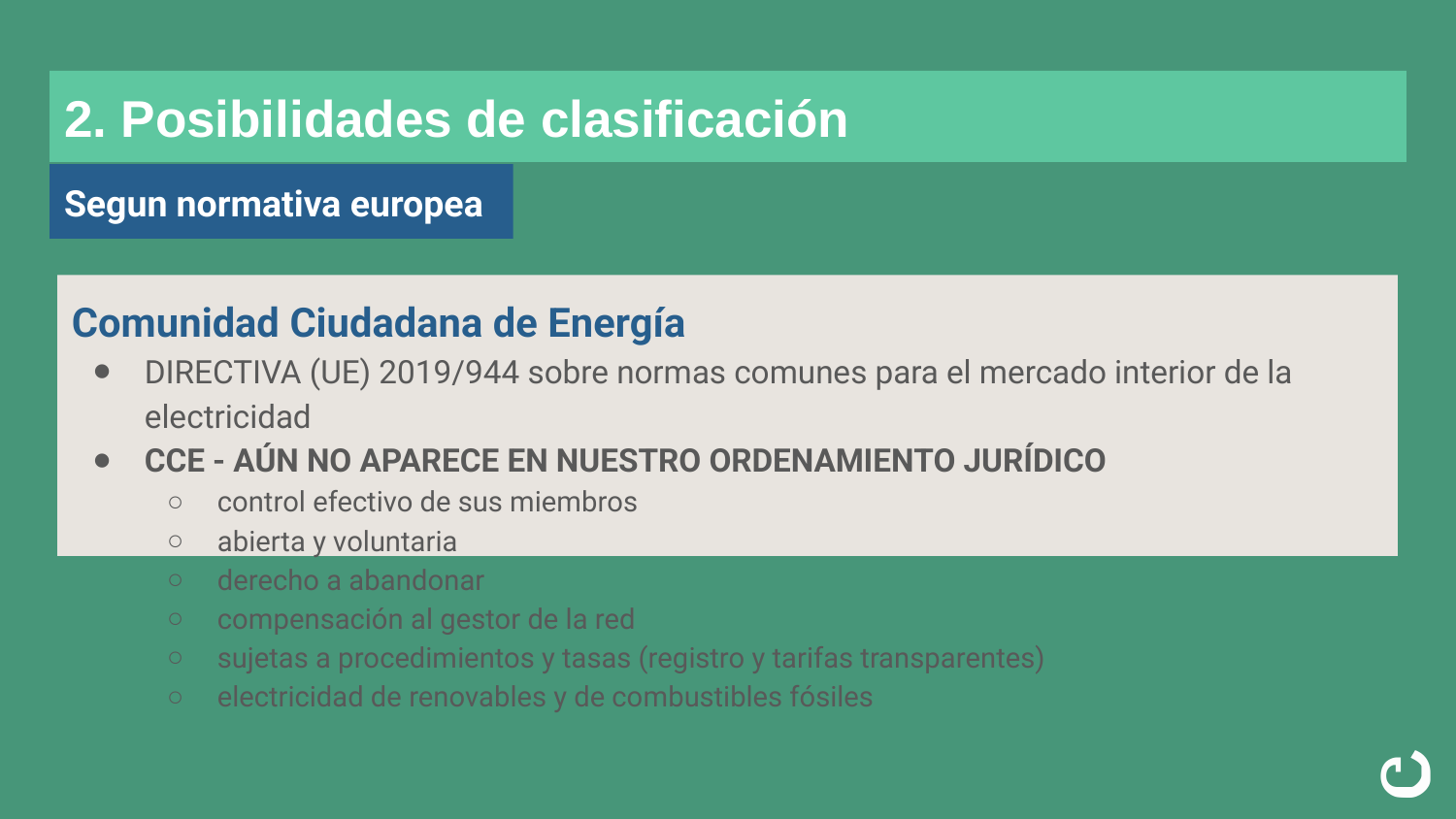

# 2. Posibilidades de clasificación
Segun normativa europea

DIRECTIVA (UE) 2019/944 sobre normas comunes para el mercado interior de la electricidad
CCE - AÚN NO APARECE EN NUESTRO ORDENAMIENTO JURÍDICO
control efectivo de sus miembros
abierta y voluntaria
derecho a abandonar
compensación al gestor de la red
sujetas a procedimientos y tasas (registro y tarifas transparentes)
electricidad de renovables y de combustibles fósiles

Comunidad Ciudadana de Energía